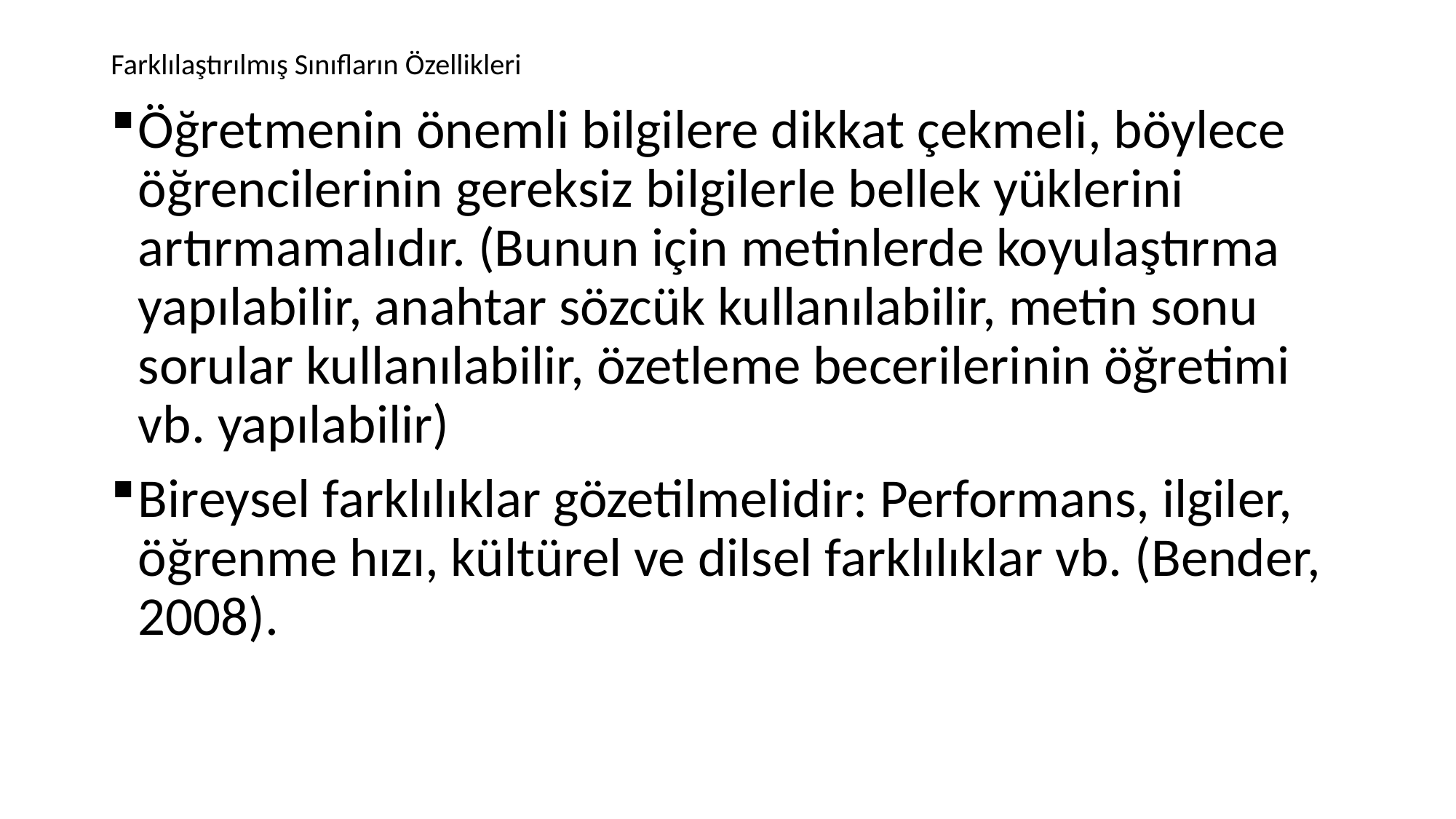

# Farklılaştırılmış Sınıfların Özellikleri
Öğretmenin önemli bilgilere dikkat çekmeli, böylece öğrencilerinin gereksiz bilgilerle bellek yüklerini artırmamalıdır. (Bunun için metinlerde koyulaştırma yapılabilir, anahtar sözcük kullanılabilir, metin sonu sorular kullanılabilir, özetleme becerilerinin öğretimi vb. yapılabilir)
Bireysel farklılıklar gözetilmelidir: Performans, ilgiler, öğrenme hızı, kültürel ve dilsel farklılıklar vb. (Bender, 2008).